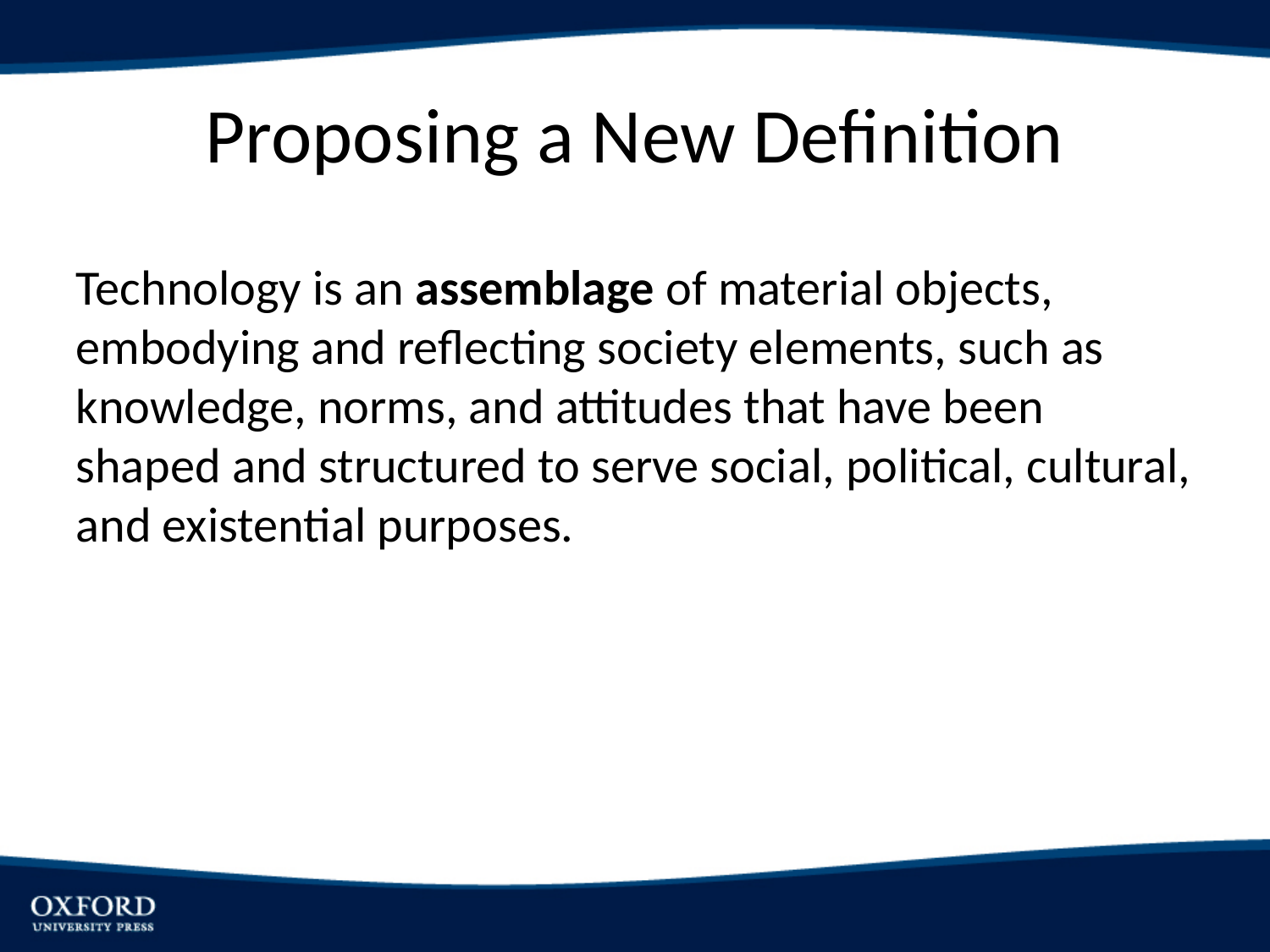

# Proposing a New Definition
Technology is an assemblage of material objects, embodying and reflecting society elements, such as knowledge, norms, and attitudes that have been shaped and structured to serve social, political, cultural, and existential purposes.